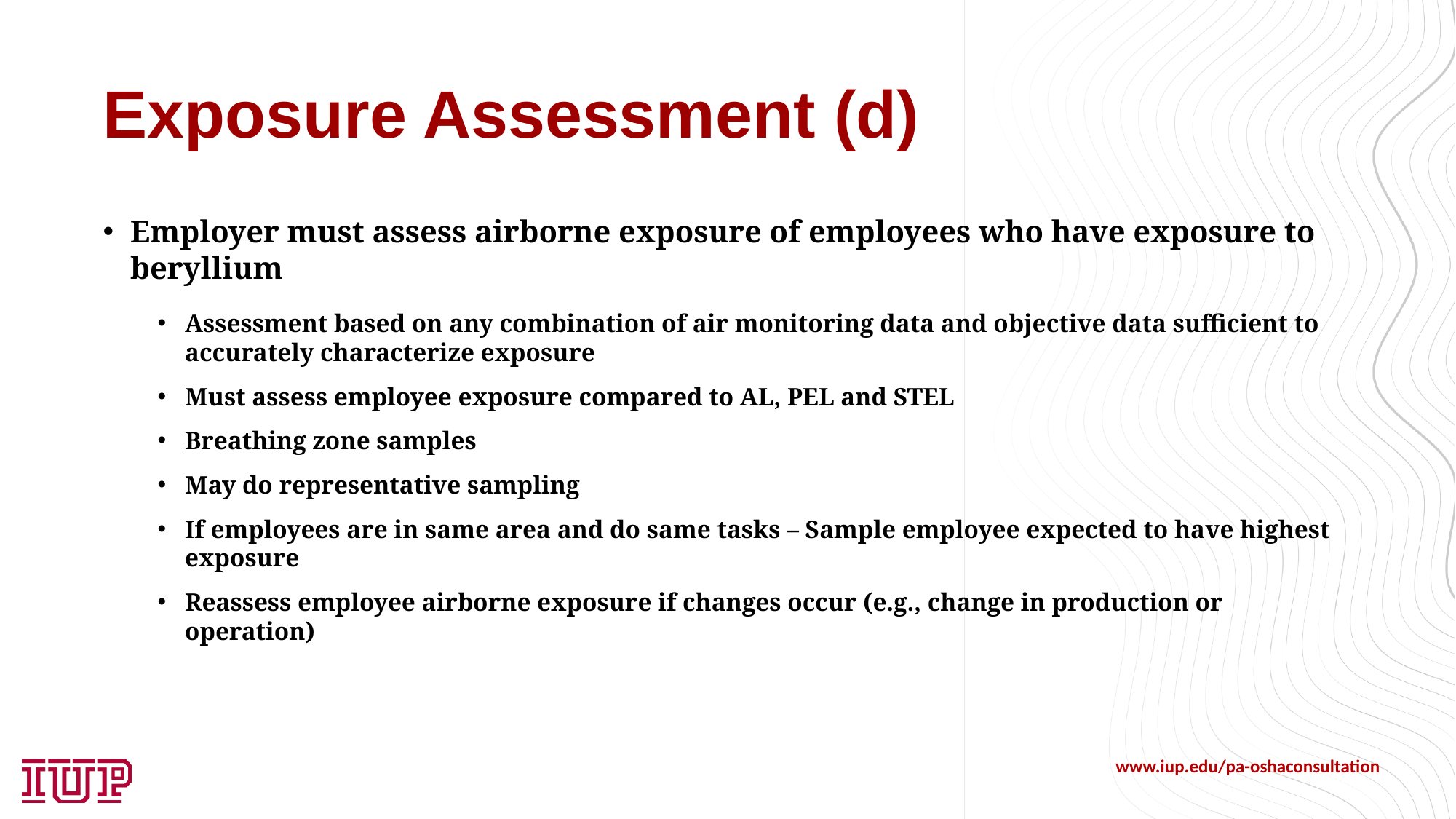

# Exposure Assessment (d)
Employer must assess airborne exposure of employees who have exposure to beryllium
Assessment based on any combination of air monitoring data and objective data sufficient to accurately characterize exposure
Must assess employee exposure compared to AL, PEL and STEL
Breathing zone samples
May do representative sampling
If employees are in same area and do same tasks – Sample employee expected to have highest exposure
Reassess employee airborne exposure if changes occur (e.g., change in production or operation)

www.iup.edu/pa-oshaconsultation